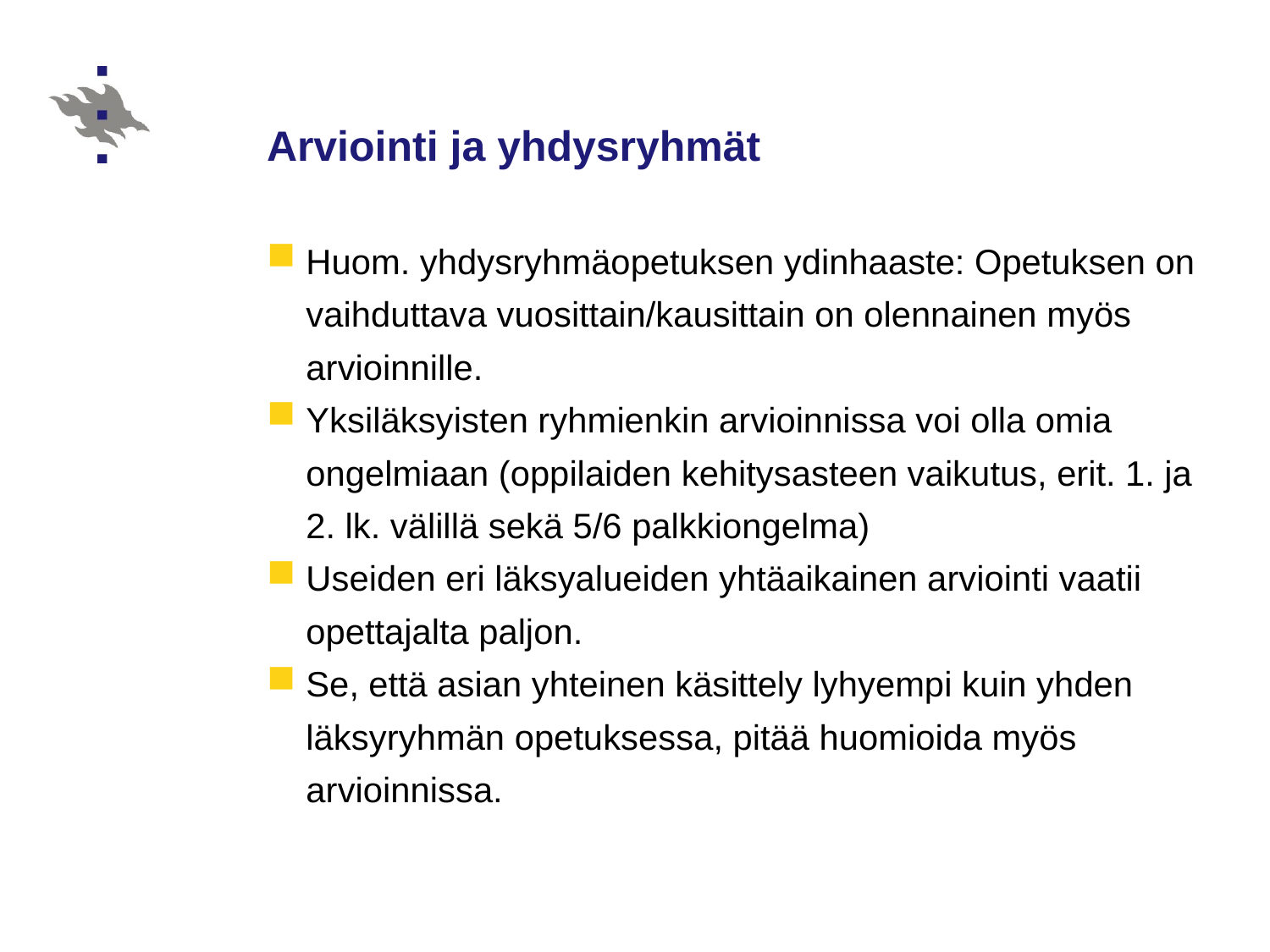

# Arviointi ja yhdysryhmät
Huom. yhdysryhmäopetuksen ydinhaaste: Opetuksen on vaihduttava vuosittain/kausittain on olennainen myös arvioinnille.
Yksiläksyisten ryhmienkin arvioinnissa voi olla omia ongelmiaan (oppilaiden kehitysasteen vaikutus, erit. 1. ja 2. lk. välillä sekä 5/6 palkkiongelma)
Useiden eri läksyalueiden yhtäaikainen arviointi vaatii opettajalta paljon.
Se, että asian yhteinen käsittely lyhyempi kuin yhden läksyryhmän opetuksessa, pitää huomioida myös arvioinnissa.